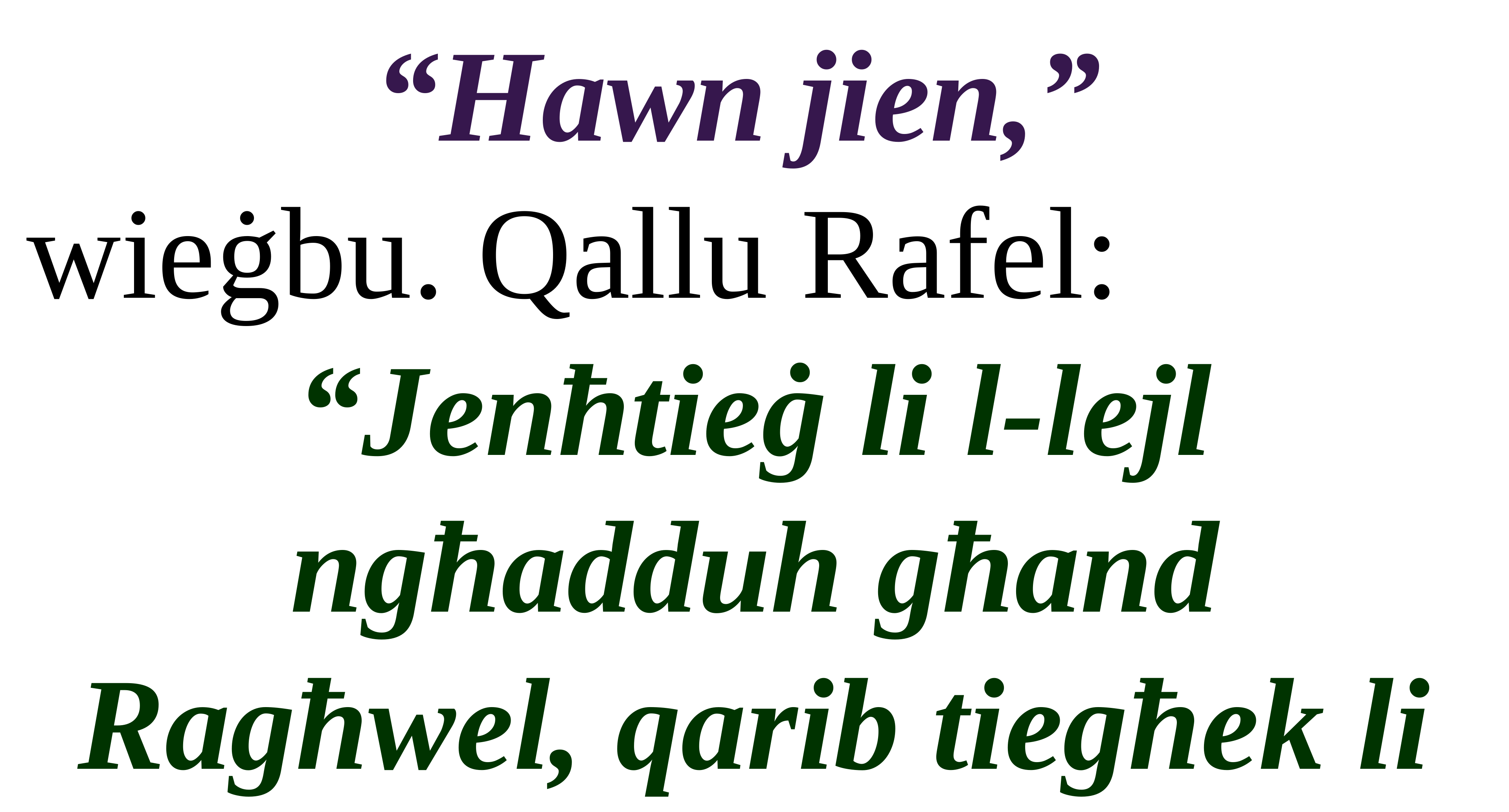

“Hawn jien,”
wieġbu. Qallu Rafel:
“Jenħtieġ li l-lejl ngħadduh għand Ragħwel, qarib tiegħek li